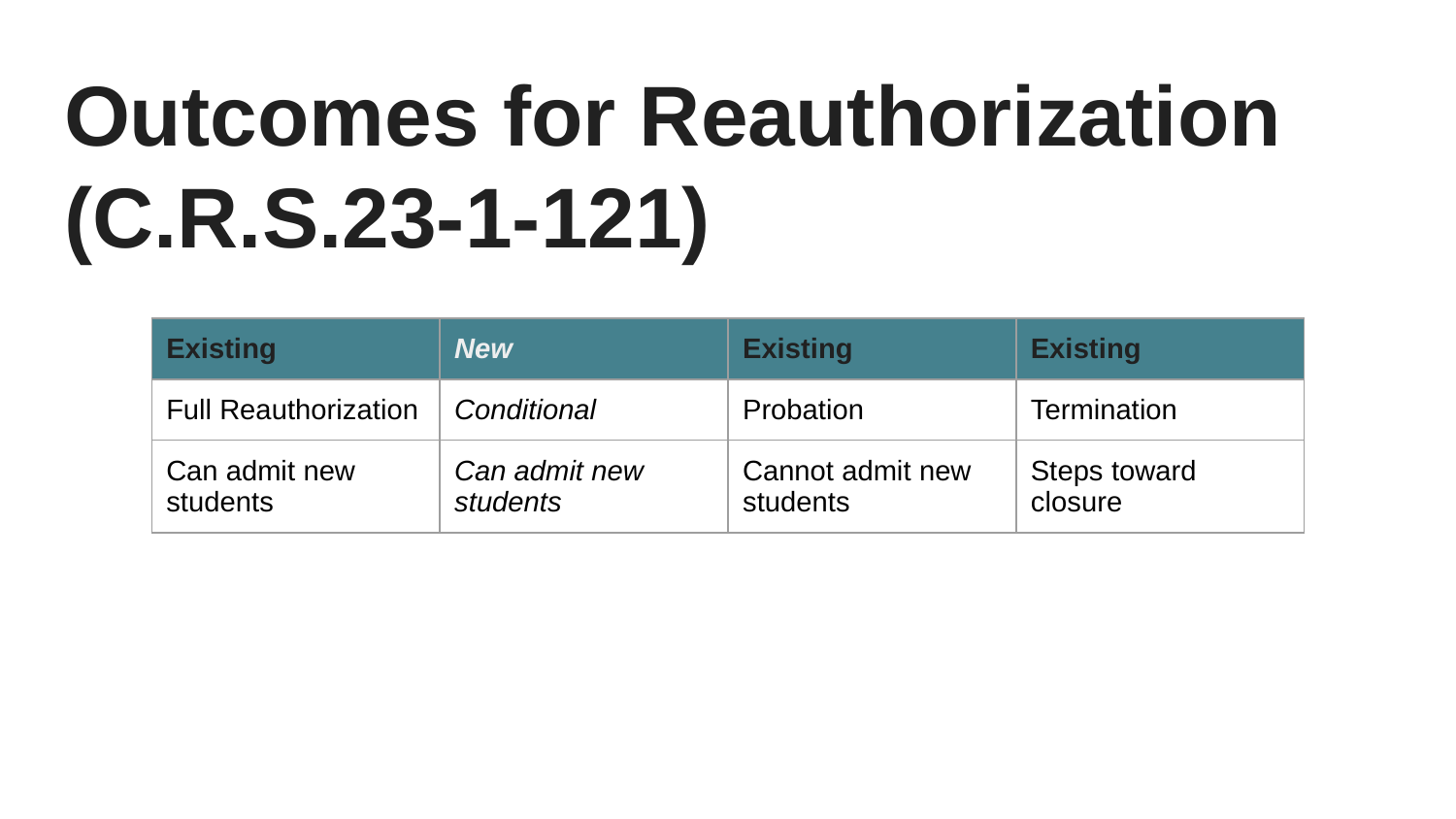

# Outcomes for Reauthorization (C.R.S.23-1-121)
| Existing | New | Existing | Existing |
| --- | --- | --- | --- |
| Full Reauthorization | Conditional | Probation | Termination |
| Can admit new students | Can admit new students | Cannot admit new students | Steps toward closure |